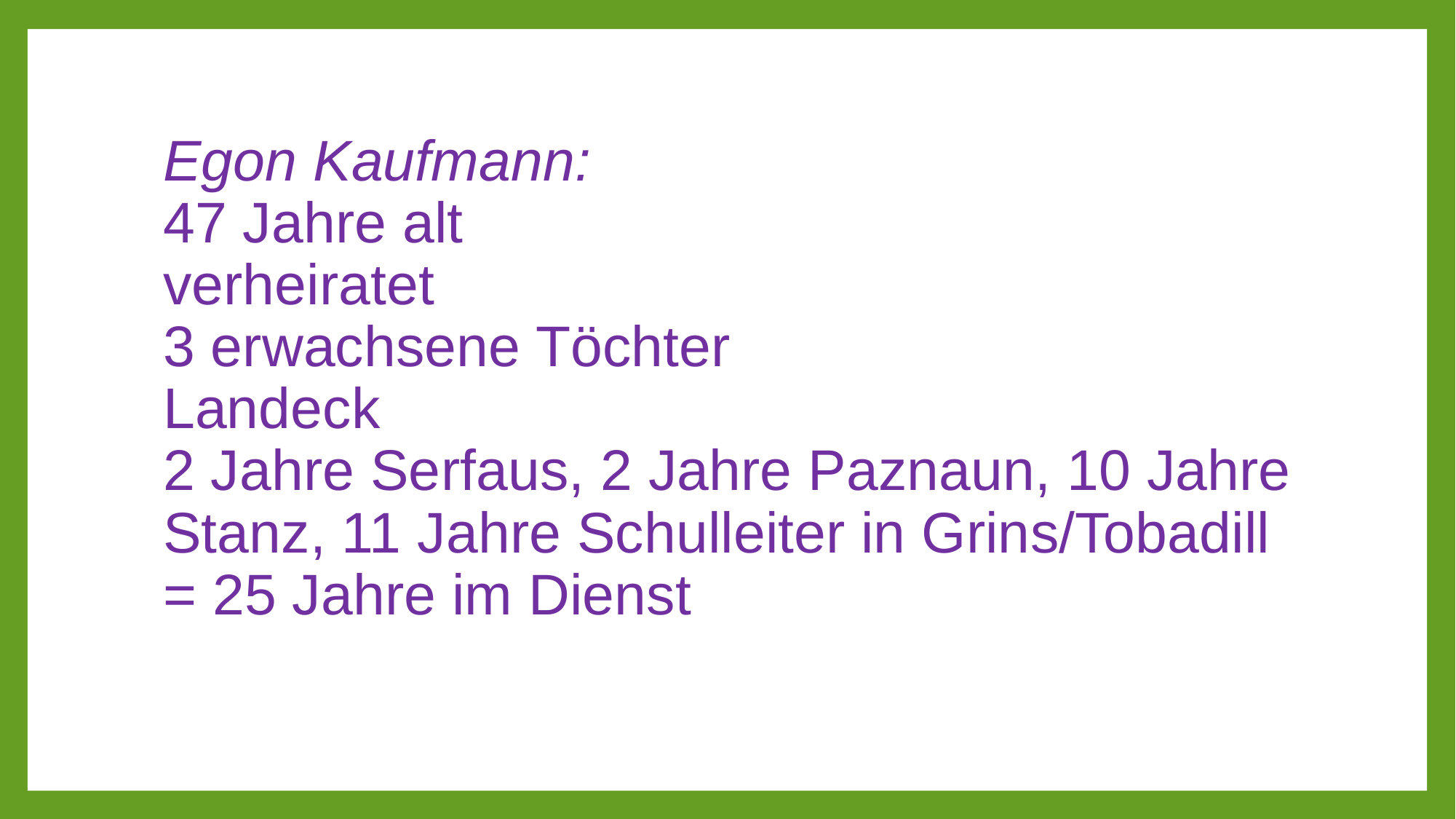

# Egon Kaufmann: 47 Jahre alt verheiratet 3 erwachsene Töchter Landeck 2 Jahre Serfaus, 2 Jahre Paznaun, 10 Jahre Stanz, 11 Jahre Schulleiter in Grins/Tobadill = 25 Jahre im Dienst